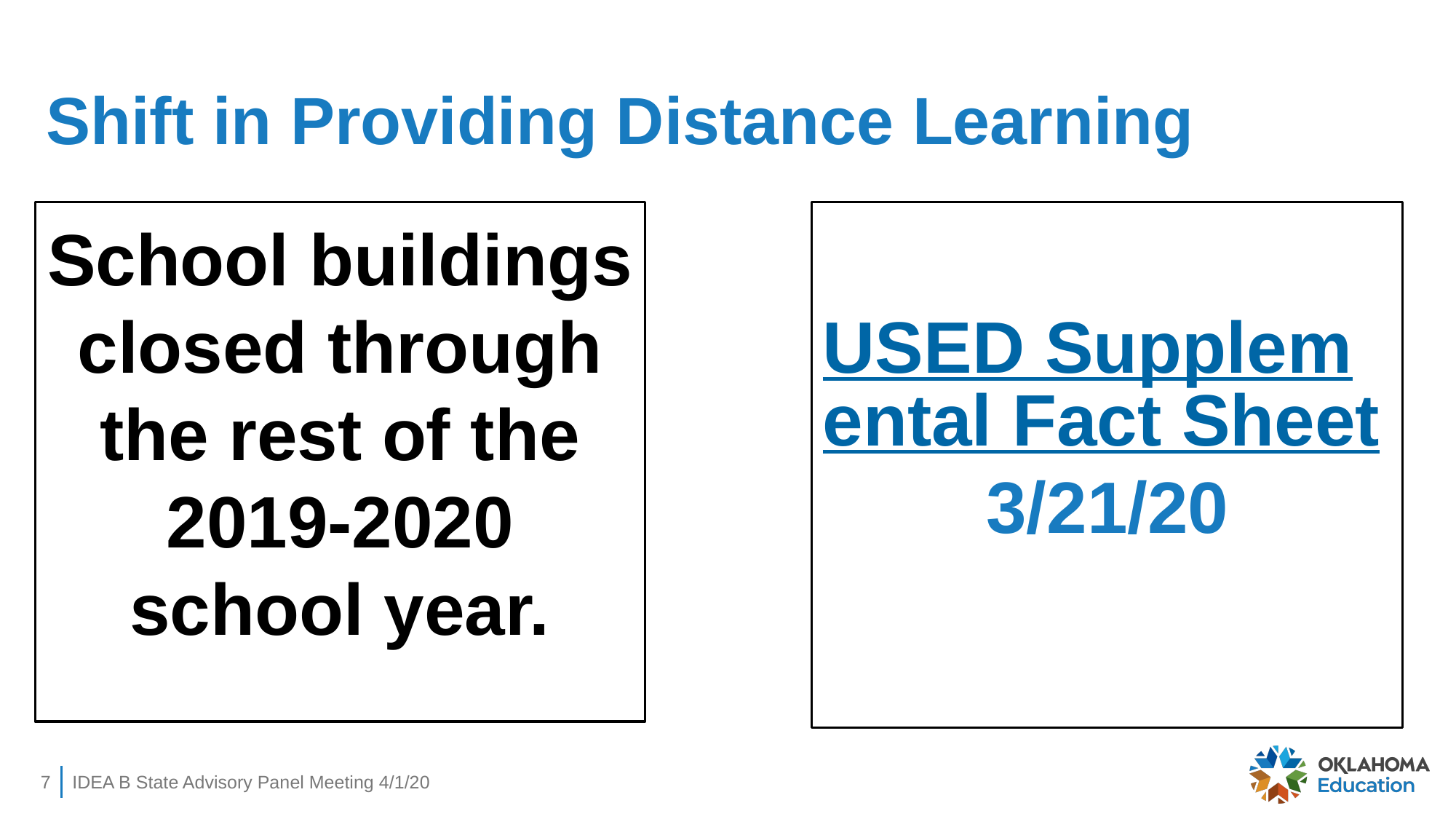

# Shift in Providing Distance Learning
School buildings closed through the rest of the 2019-2020 school year.

USED Supplemental Fact Sheet
3/21/20
7
IDEA B State Advisory Panel Meeting 4/1/20